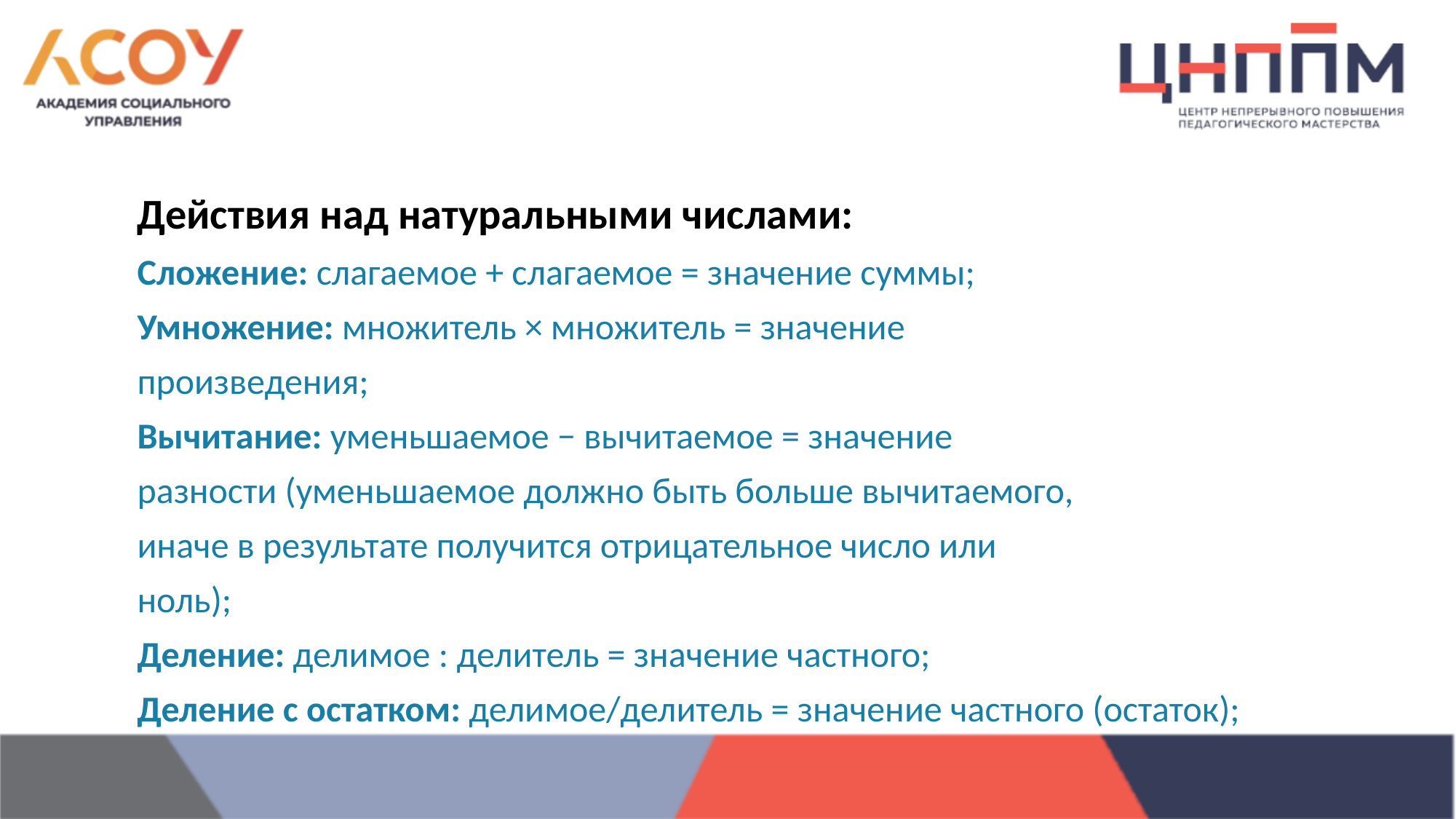

Действия над натуральными числами:

Сложение: слагаемое + слагаемое = значение суммы;

Умножение: множитель × множитель = значение

произведения;

Вычитание: уменьшаемое − вычитаемое = значение

разности (уменьшаемое должно быть больше вычитаемого,

иначе в результате получится отрицательное число или

ноль);

Деление: делимое : делитель = значение частного;

Деление с остатком: делимое/делитель = значение частного (остаток);